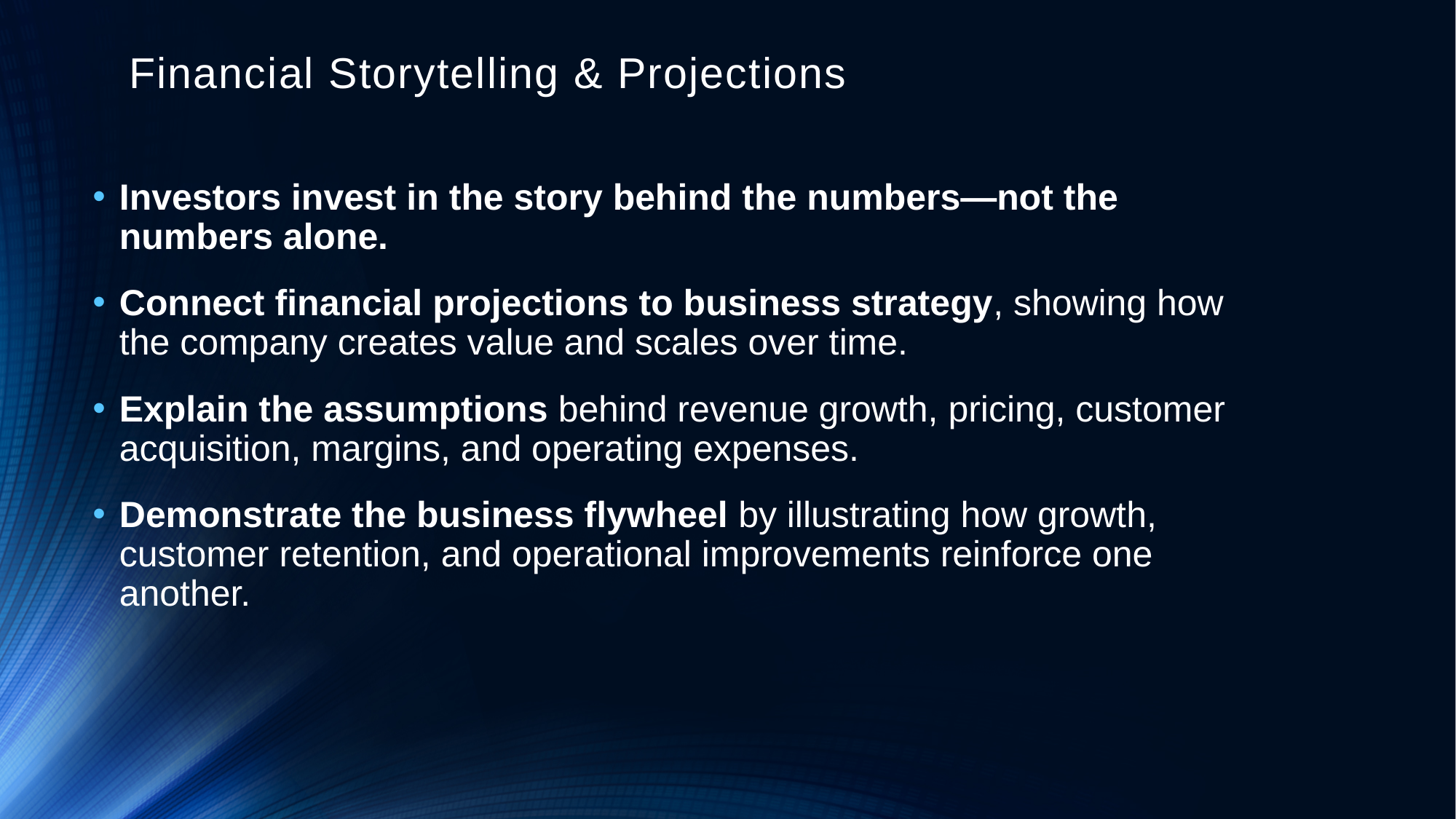

# Financial Storytelling & Projections
Investors invest in the story behind the numbers—not the numbers alone.
Connect financial projections to business strategy, showing how the company creates value and scales over time.
Explain the assumptions behind revenue growth, pricing, customer acquisition, margins, and operating expenses.
Demonstrate the business flywheel by illustrating how growth, customer retention, and operational improvements reinforce one another.